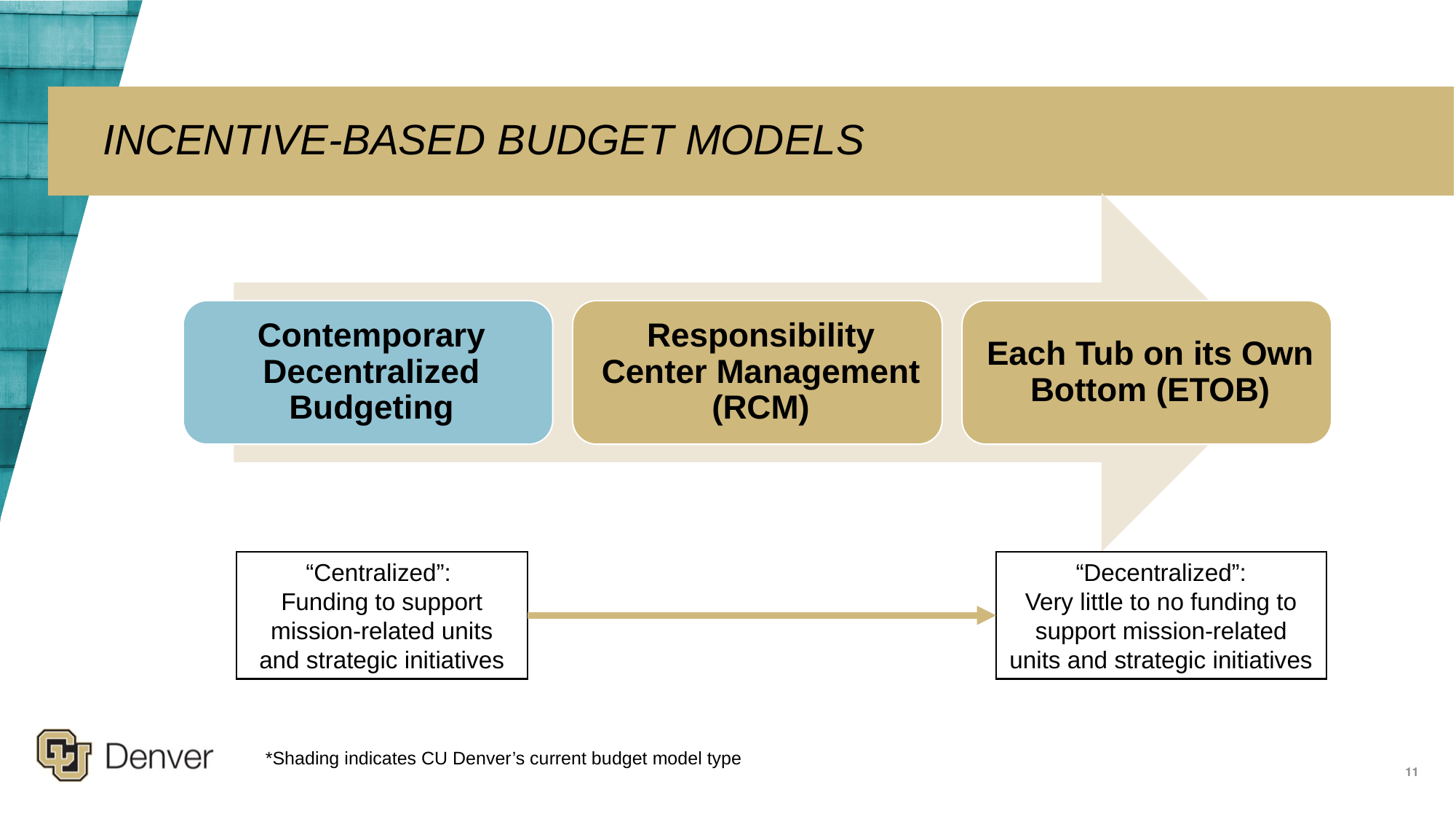

# INCENTIVE-BASED BUDGET MODELS
Contemporary Decentralized Budgeting
Responsibility Center Management (RCM)
Each Tub on its Own Bottom (ETOB)
“Centralized”:
Funding to support mission-related units and strategic initiatives
“Decentralized”:
Very little to no funding to support mission-related units and strategic initiatives
11
*Shading indicates CU Denver’s current budget model type